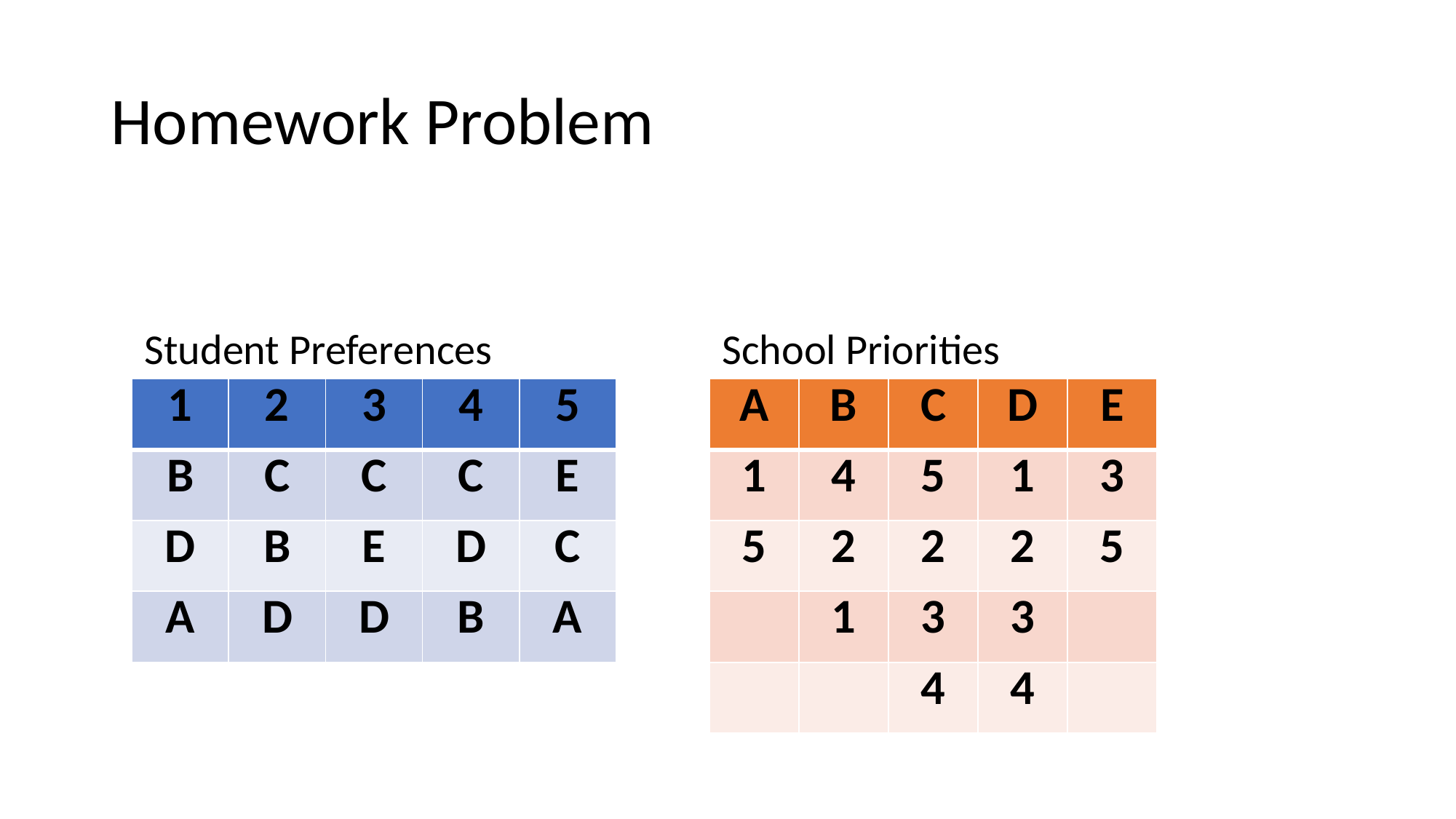

# Homework Problem
Student Preferences
School Priorities
| 1 | 2 | 3 | 4 | 5 |
| --- | --- | --- | --- | --- |
| B | C | C | C | E |
| D | B | E | D | C |
| A | D | D | B | A |
| A | B | C | D | E |
| --- | --- | --- | --- | --- |
| 1 | 4 | 5 | 1 | 3 |
| 5 | 2 | 2 | 2 | 5 |
|  | 1 | 3 | 3 |  |
|  |  | 4 | 4 |  |